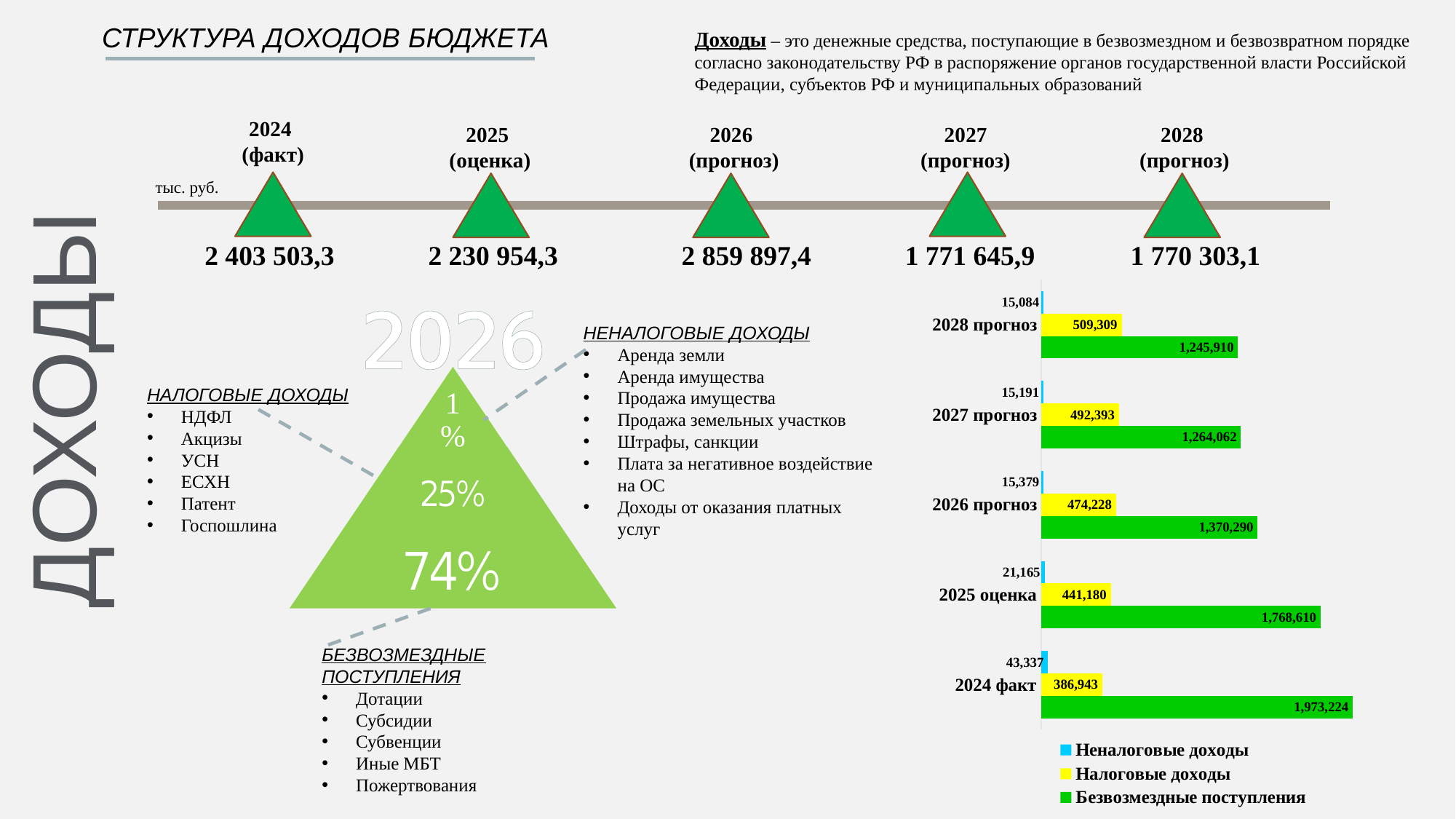

СТРУКТУРА ДОХОДОВ БЮДЖЕТА
Доходы – это денежные средства, поступающие в безвозмездном и безвозвратном порядке согласно законодательству РФ в распоряжение органов государственной власти Российской Федерации, субъектов РФ и муниципальных образований
2024
(факт)
2027
(прогноз)
2028
(прогноз)
2025
(оценка)
2026
(прогноз)
тыс. руб.

1 770 303,1
2 403 503,3
2 230 954,3
2 859 897,4
1 771 645,9

### Chart

| Category | Безвозмездные поступления | Налоговые доходы | Неналоговые доходы |
|---|---|---|---|
| 2024 факт | 1973223.8 | 386942.6 | 43336.9 |
| 2025 оценка | 1768610.3 | 441179.5 | 21164.6 |
| 2026 прогноз | 1370290.4 | 474227.6 | 15379.3 |
| 2027 прогноз | 1264062.2 | 492392.7 | 15191.0 |
| 2028 прогноз | 1245909.8 | 509309.2 | 15084.1 |
2026
НЕНАЛОГОВЫЕ ДОХОДЫ
Аренда земли
Аренда имущества
Продажа имущества
Продажа земельных участков
Штрафы, санкции
Плата за негативное воздействие на ОС
Доходы от оказания платных услуг
ДОХОДЫ
1%
25%
74%
НАЛОГОВЫЕ ДОХОДЫ
НДФЛ
Акцизы
УСН
ЕСХН
Патент
Госпошлина

БЕЗВОЗМЕЗДНЫЕ ПОСТУПЛЕНИЯ
Дотации
Субсидии
Субвенции
Иные МБТ
Пожертвования